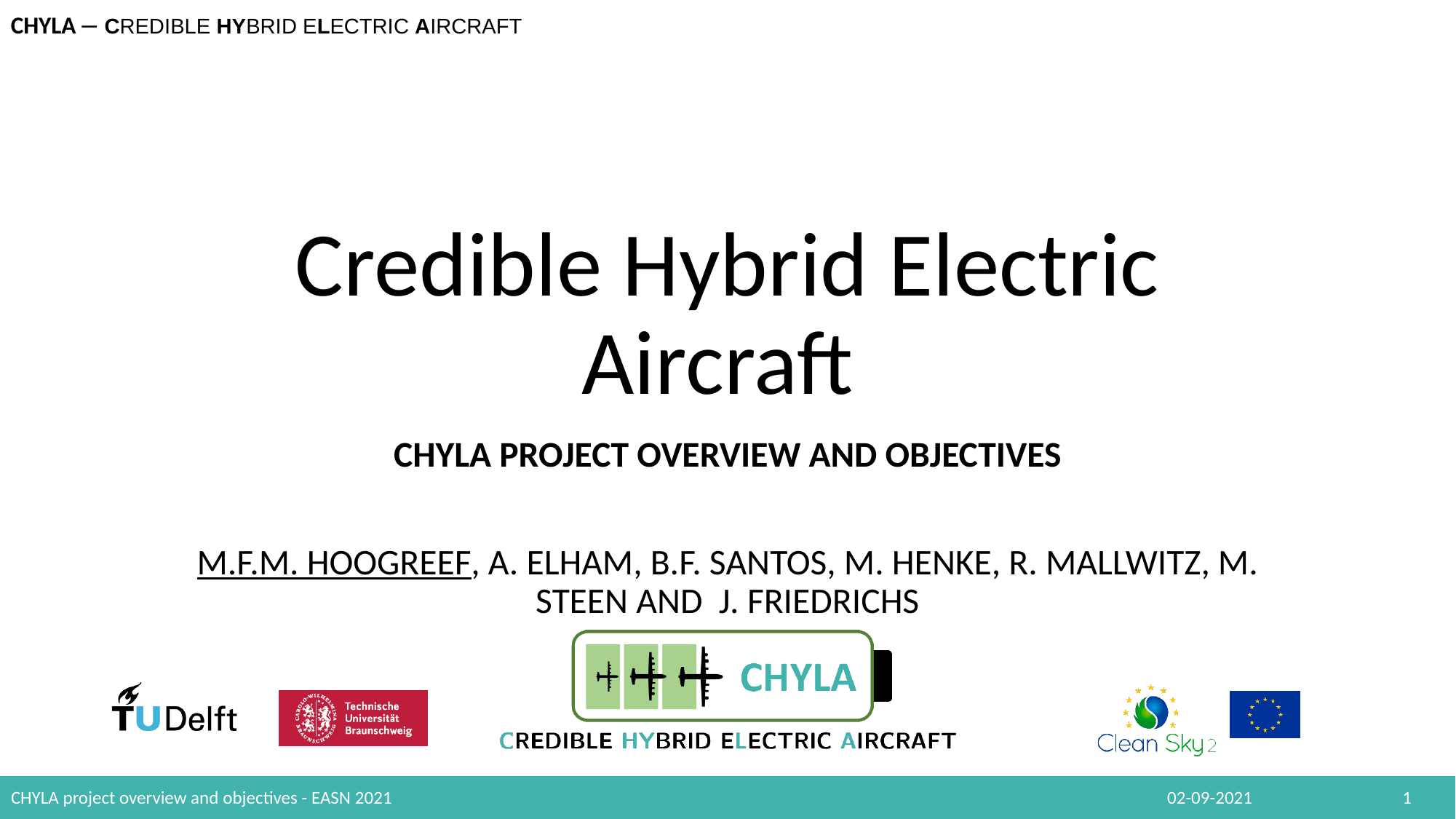

# Credible Hybrid Electric Aircraft
CHYLA project overview and objectives

M.F.M. Hoogreef, A. Elham, B.F. Santos, M. Henke, R. Mallwitz, M. Steen and  J. Friedrichs

CHYLA project overview and objectives - EASN 2021
02-09-2021
1